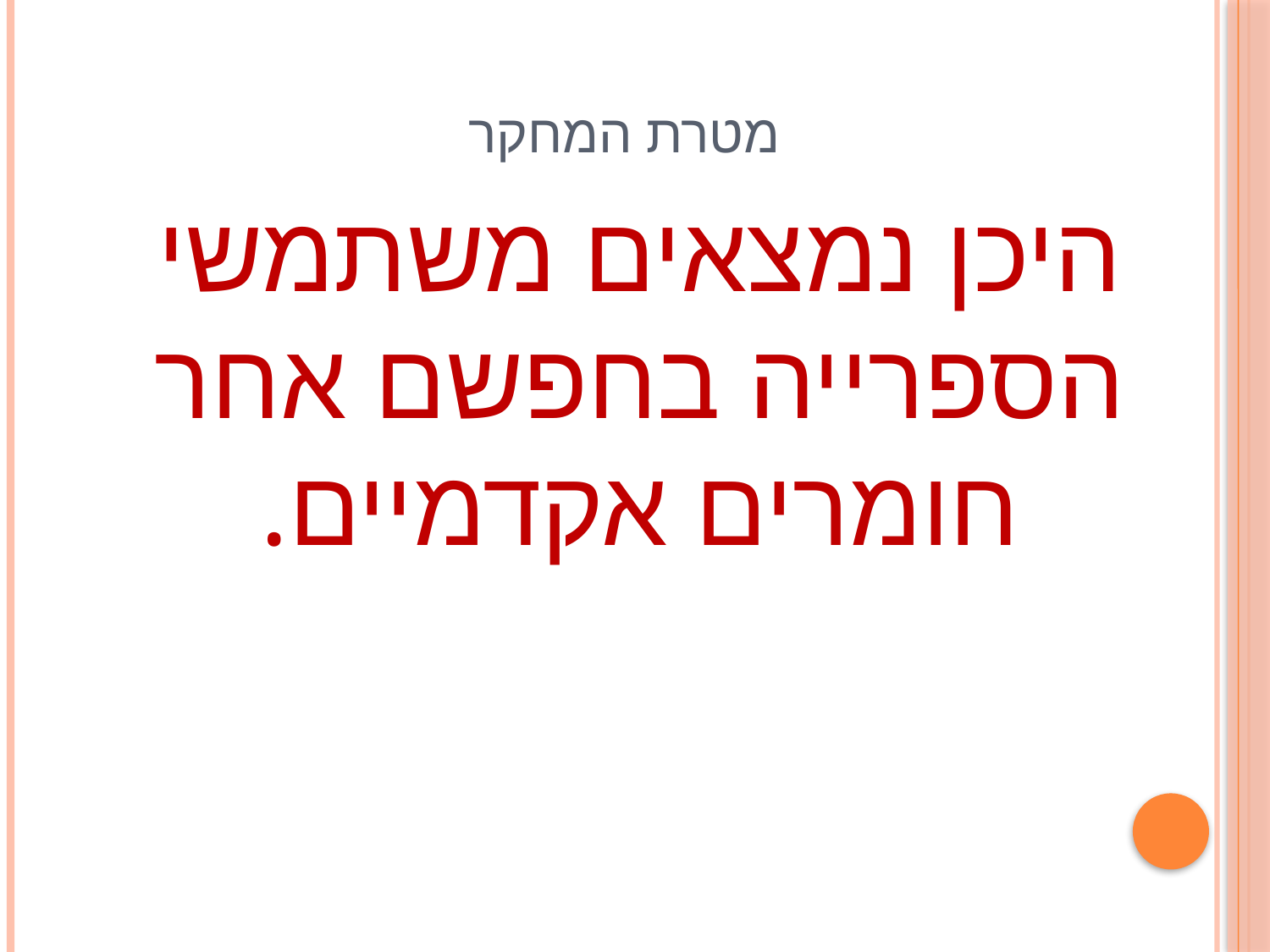

# מטרת המחקר
היכן נמצאים משתמשי הספרייה בחפשם אחר חומרים אקדמיים.